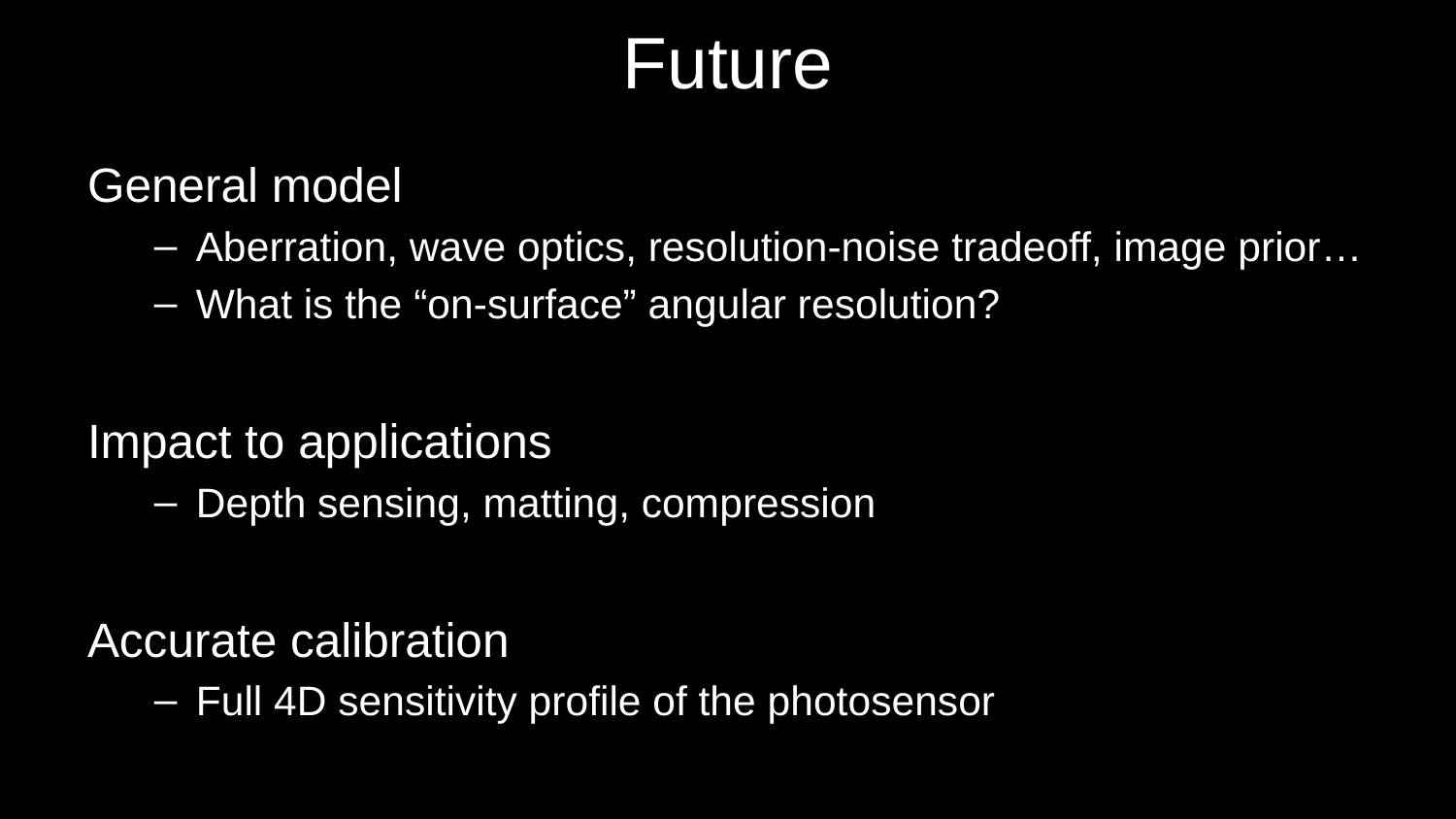

# Future
General model
Aberration, wave optics, resolution-noise tradeoff, image prior…
What is the “on-surface” angular resolution?

Impact to applications
Depth sensing, matting, compression

Accurate calibration
Full 4D sensitivity profile of the photosensor